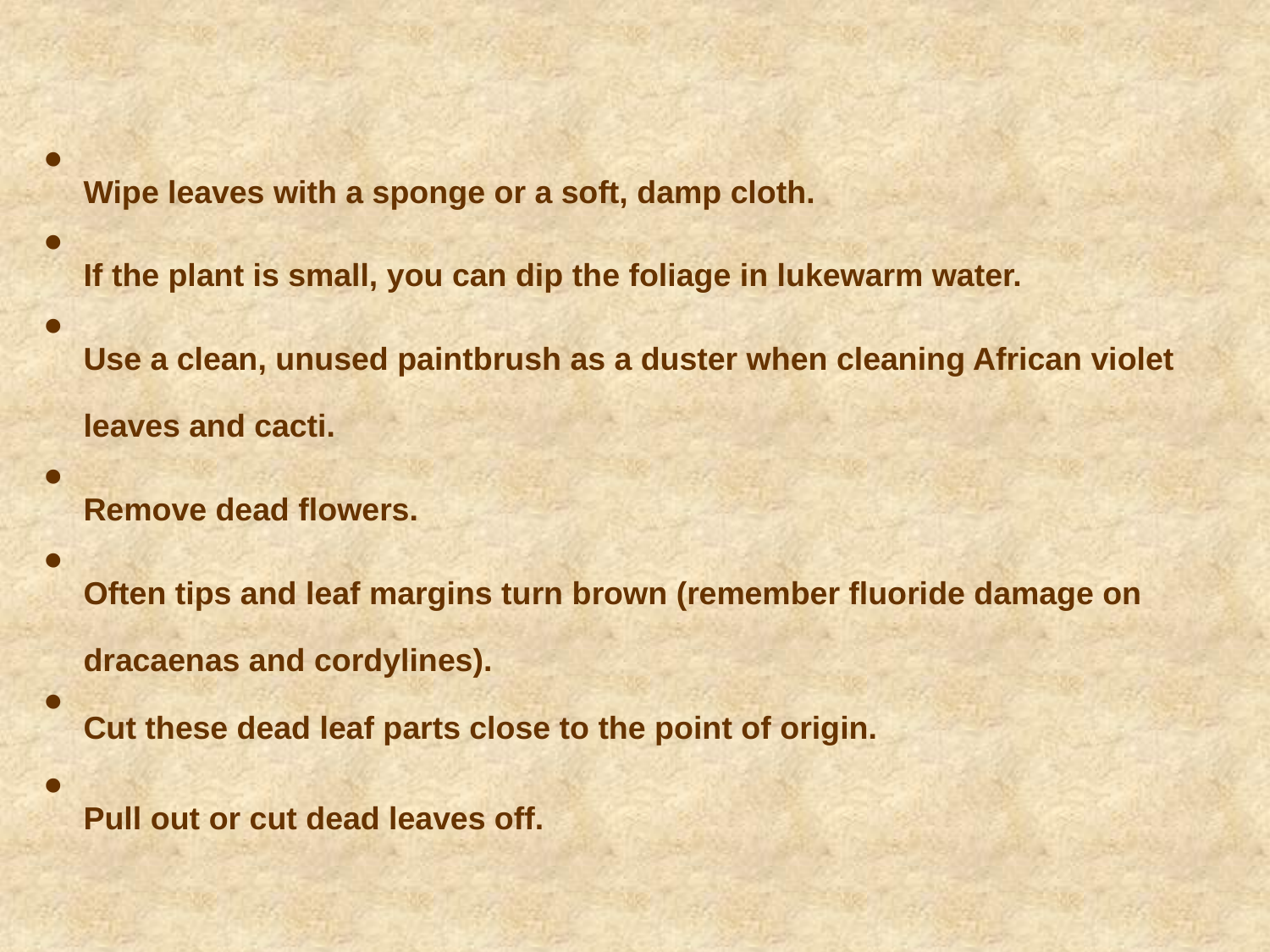

Wipe leaves with a sponge or a soft, damp cloth.
If the plant is small, you can dip the foliage in lukewarm water.
Use a clean, unused paintbrush as a duster when cleaning African violet leaves and cacti.
Remove dead flowers.
Often tips and leaf margins turn brown (remember fluoride damage on dracaenas and cordylines).
Cut these dead leaf parts close to the point of origin.
Pull out or cut dead leaves off.